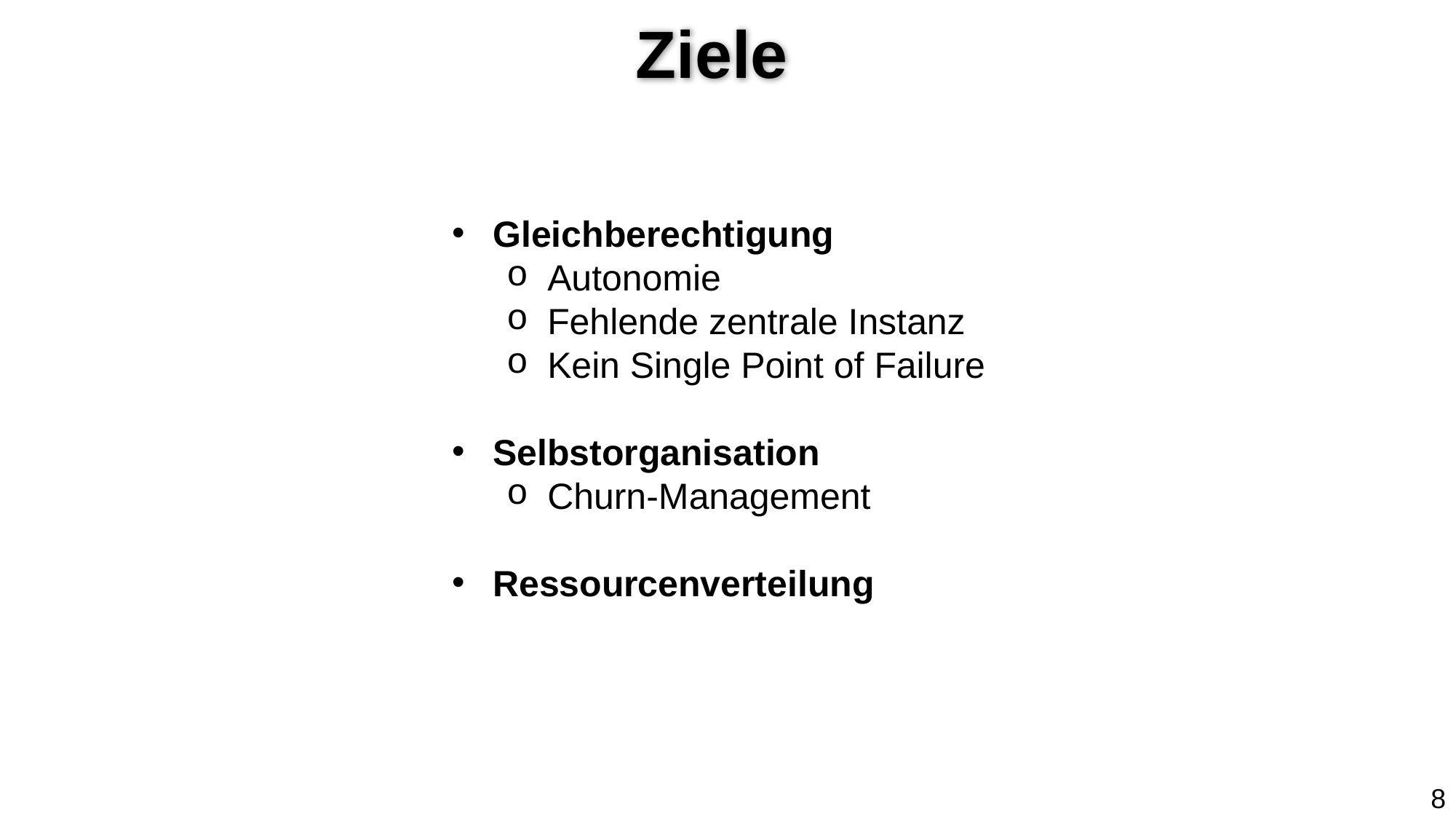

# Ziele
Gleichberechtigung
Autonomie
Fehlende zentrale Instanz
Kein Single Point of Failure

Selbstorganisation
Churn-Management

Ressourcenverteilung
8